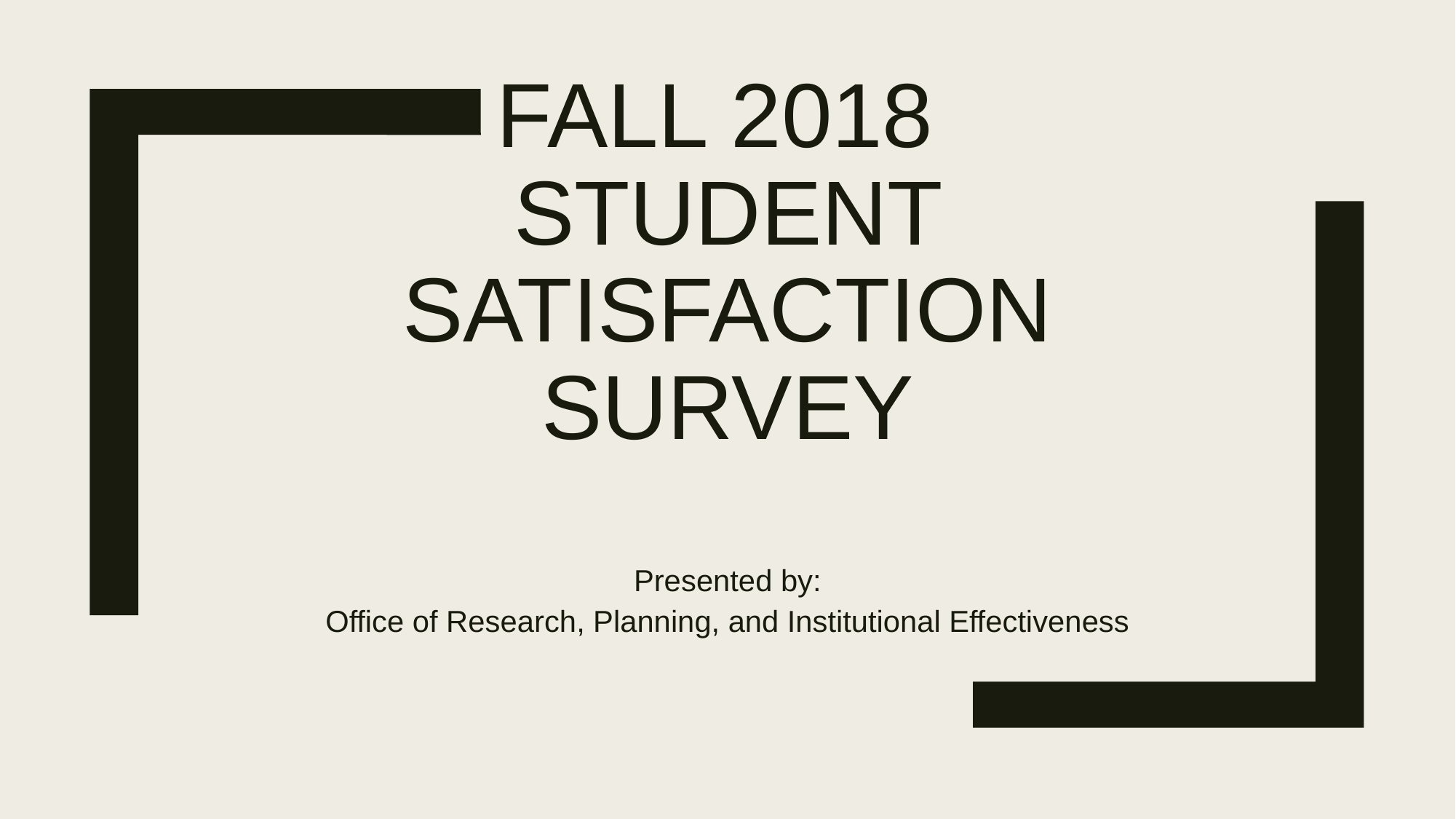

# Fall 2018 Student satisfaction Survey
Presented by:
Office of Research, Planning, and Institutional Effectiveness